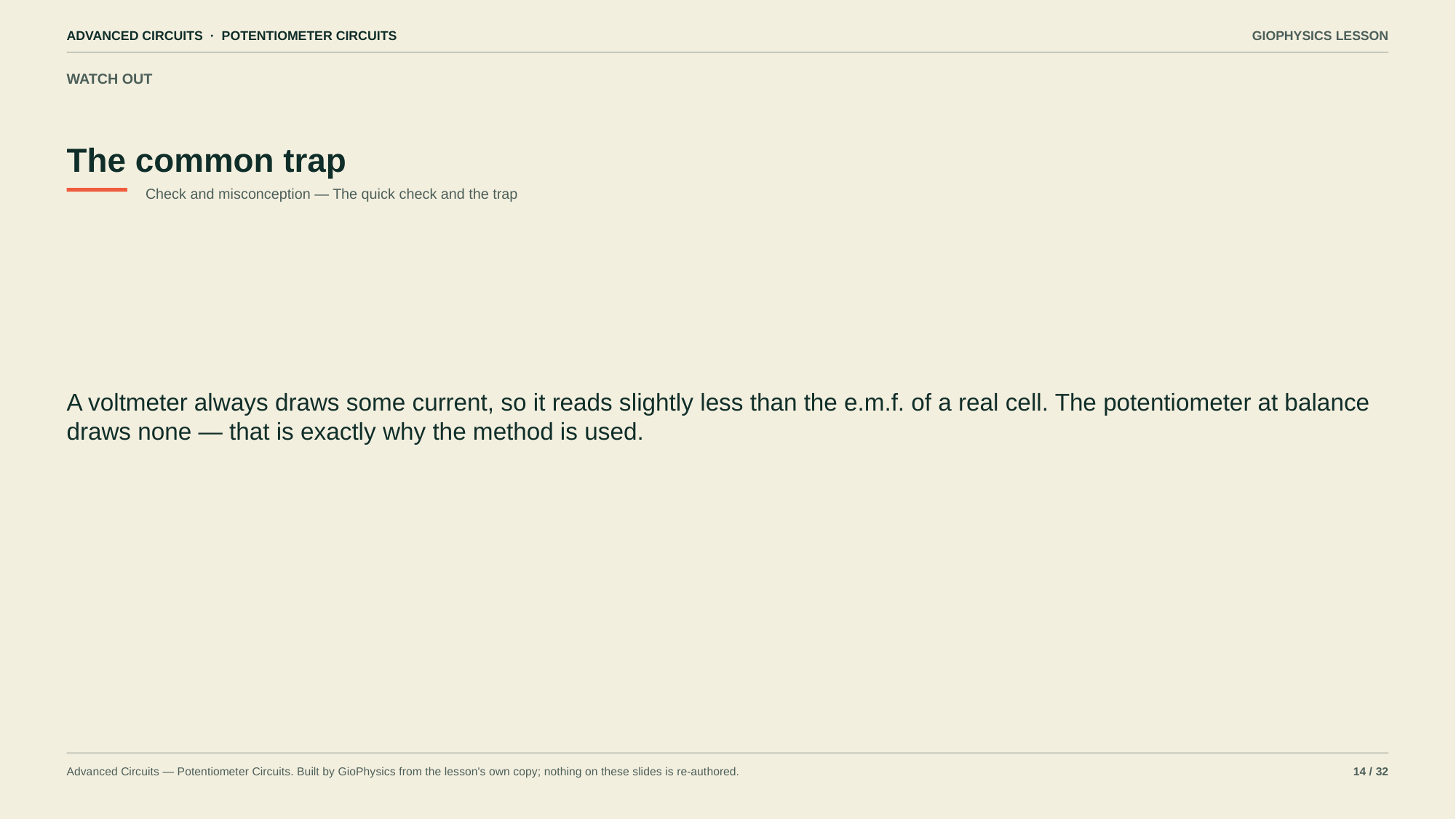

ADVANCED CIRCUITS  ·  POTENTIOMETER CIRCUITS
GIOPHYSICS LESSON

WATCH OUT
The common trap
Check and misconception — The quick check and the trap

A voltmeter always draws some current, so it reads slightly less than the e.m.f. of a real cell. The potentiometer at balance draws none — that is exactly why the method is used.

Advanced Circuits — Potentiometer Circuits. Built by GioPhysics from the lesson's own copy; nothing on these slides is re-authored.
14 / 32